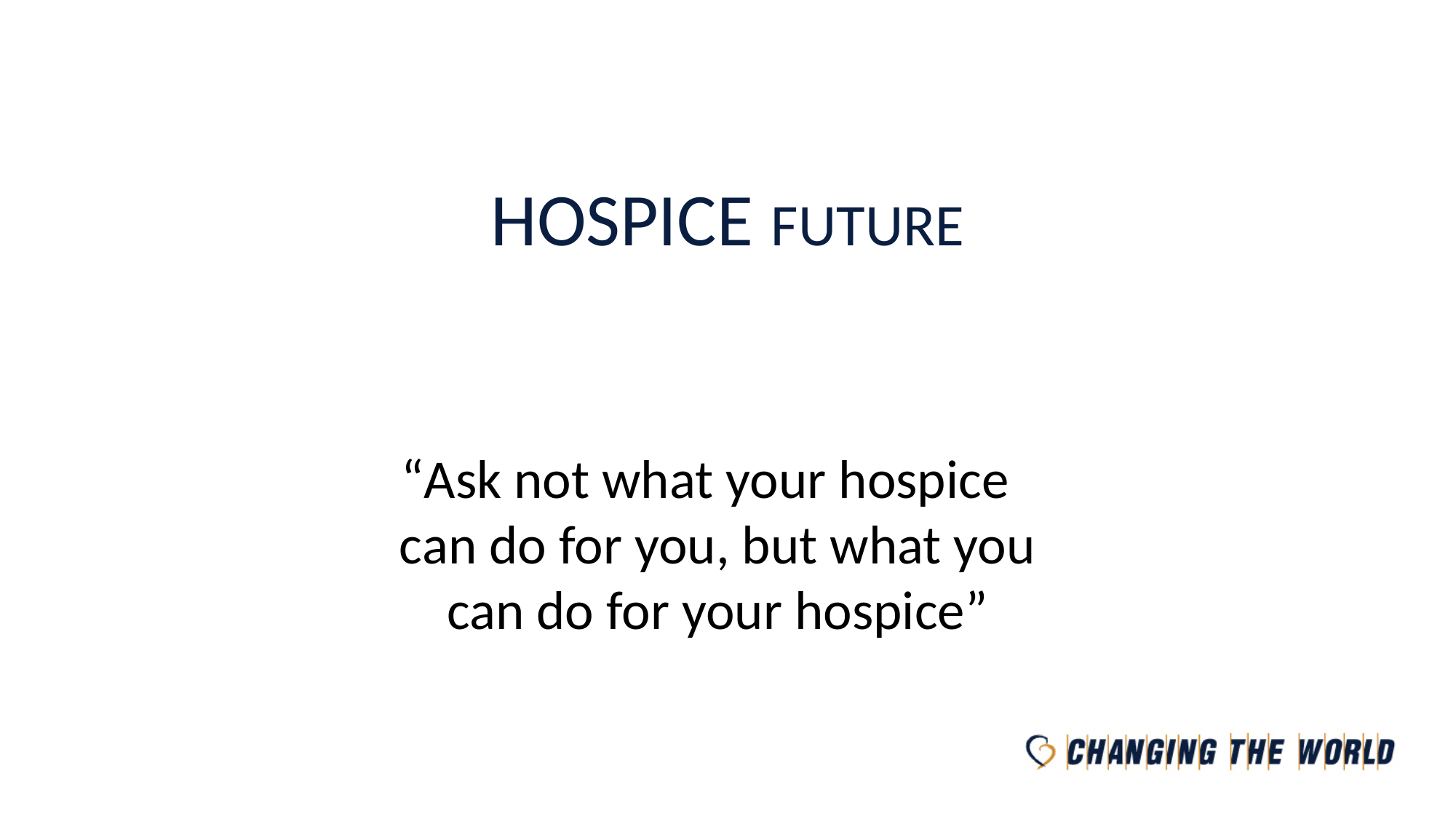

HOSPICE FUTURE
“Ask not what your hospice
 can do for you, but what you
 can do for your hospice”